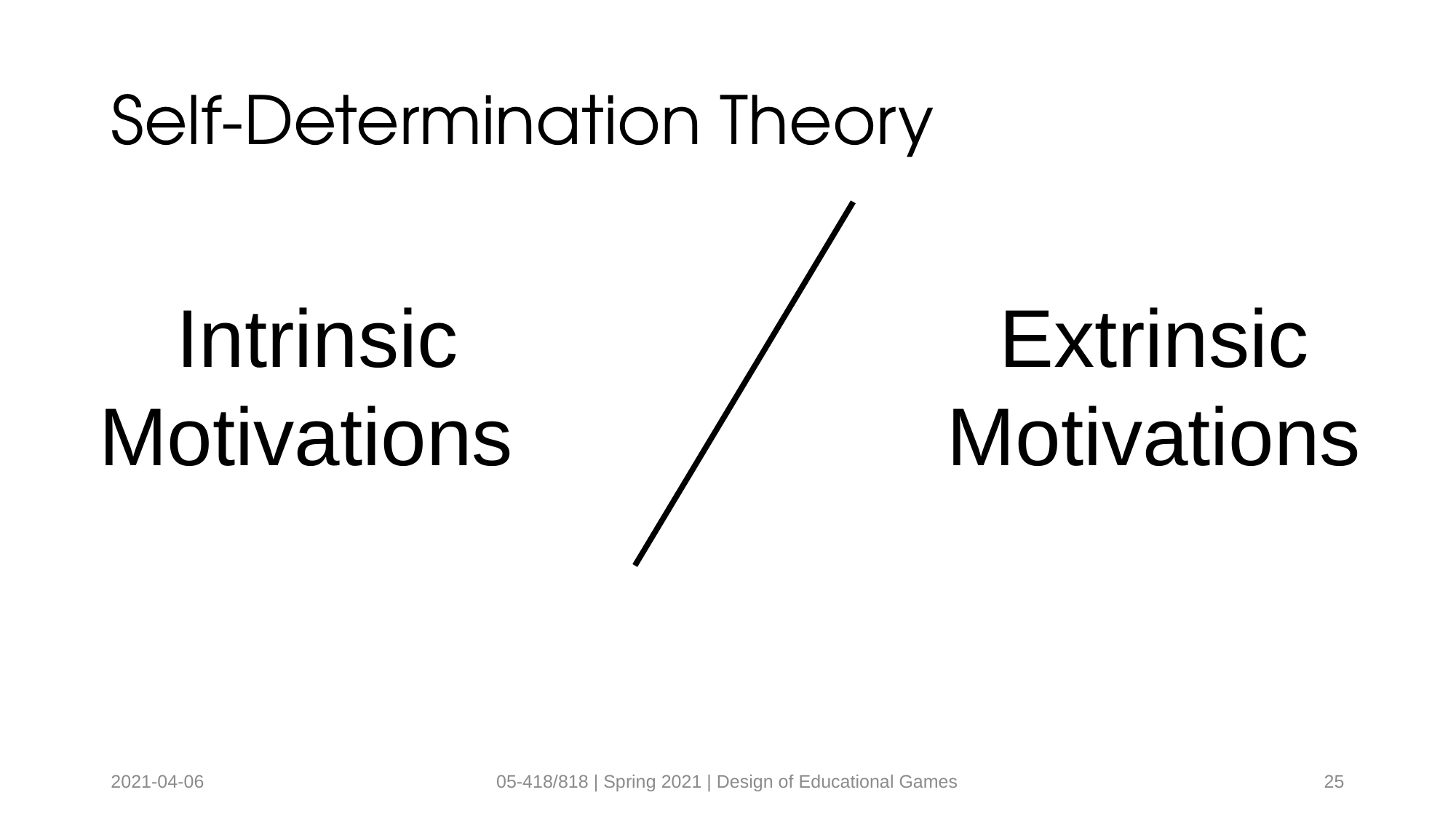

# Self-Determination Theory

Intrinsic
Motivations
Extrinsic
Motivations

2021-04-06
05-418/818 | Spring 2021 | Design of Educational Games
25